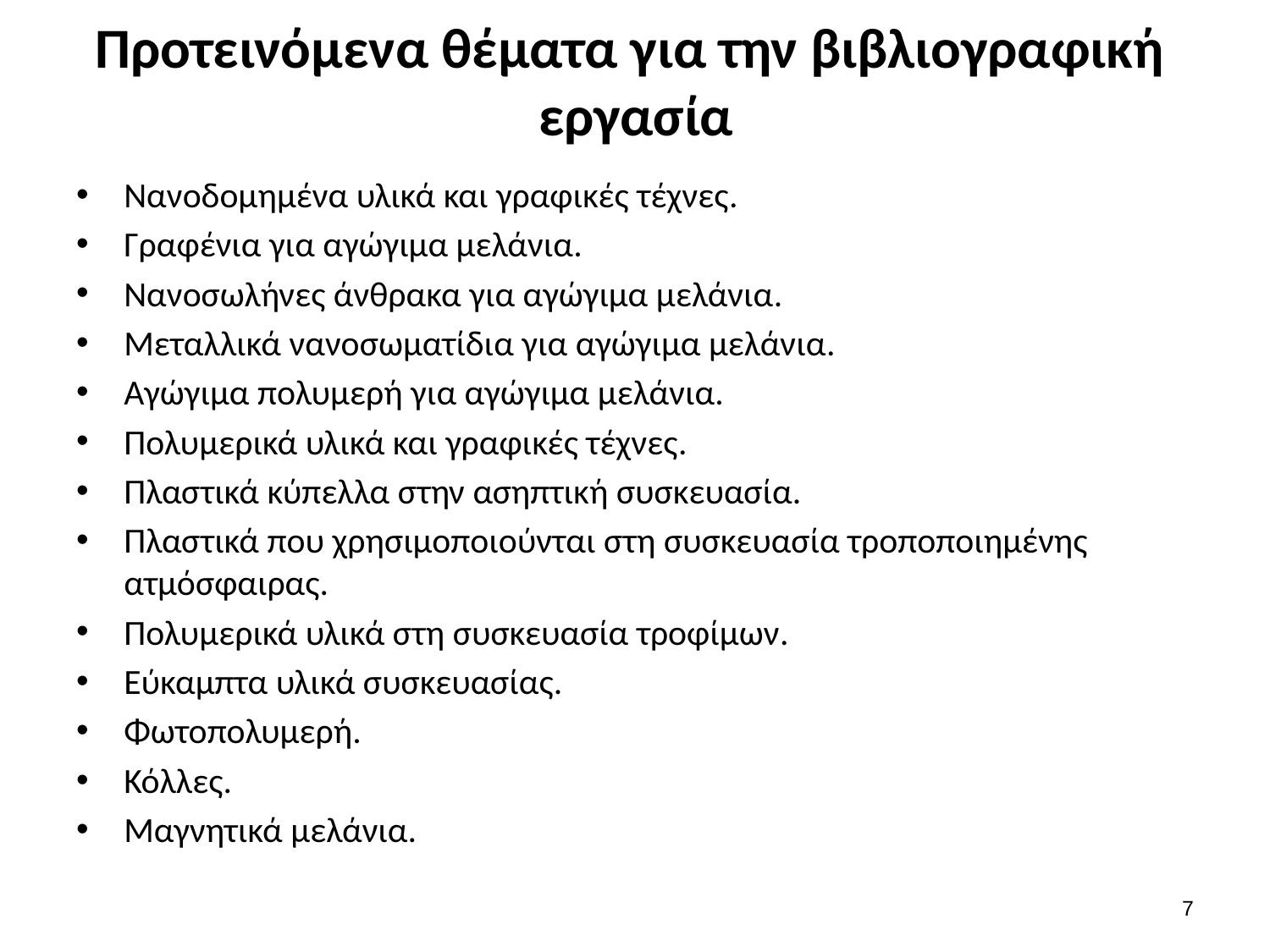

# Προτεινόμενα θέματα για την βιβλιογραφική  εργασία
Νανοδομημένα υλικά και γραφικές τέχνες.
Γραφένια για αγώγιμα μελάνια.
Νανοσωλήνες άνθρακα για αγώγιμα μελάνια.
Μεταλλικά νανοσωματίδια για αγώγιμα μελάνια.
Αγώγιμα πολυμερή για αγώγιμα μελάνια.
Πολυμερικά υλικά και γραφικές τέχνες.
Πλαστικά κύπελλα στην ασηπτική συσκευασία.
Πλαστικά που χρησιμοποιούνται στη συσκευασία τροποποιημένης ατμόσφαιρας.
Πολυμερικά υλικά στη συσκευασία τροφίμων.
Εύκαμπτα υλικά συσκευασίας.
Φωτοπολυμερή.
Κόλλες.
Μαγνητικά μελάνια.

7